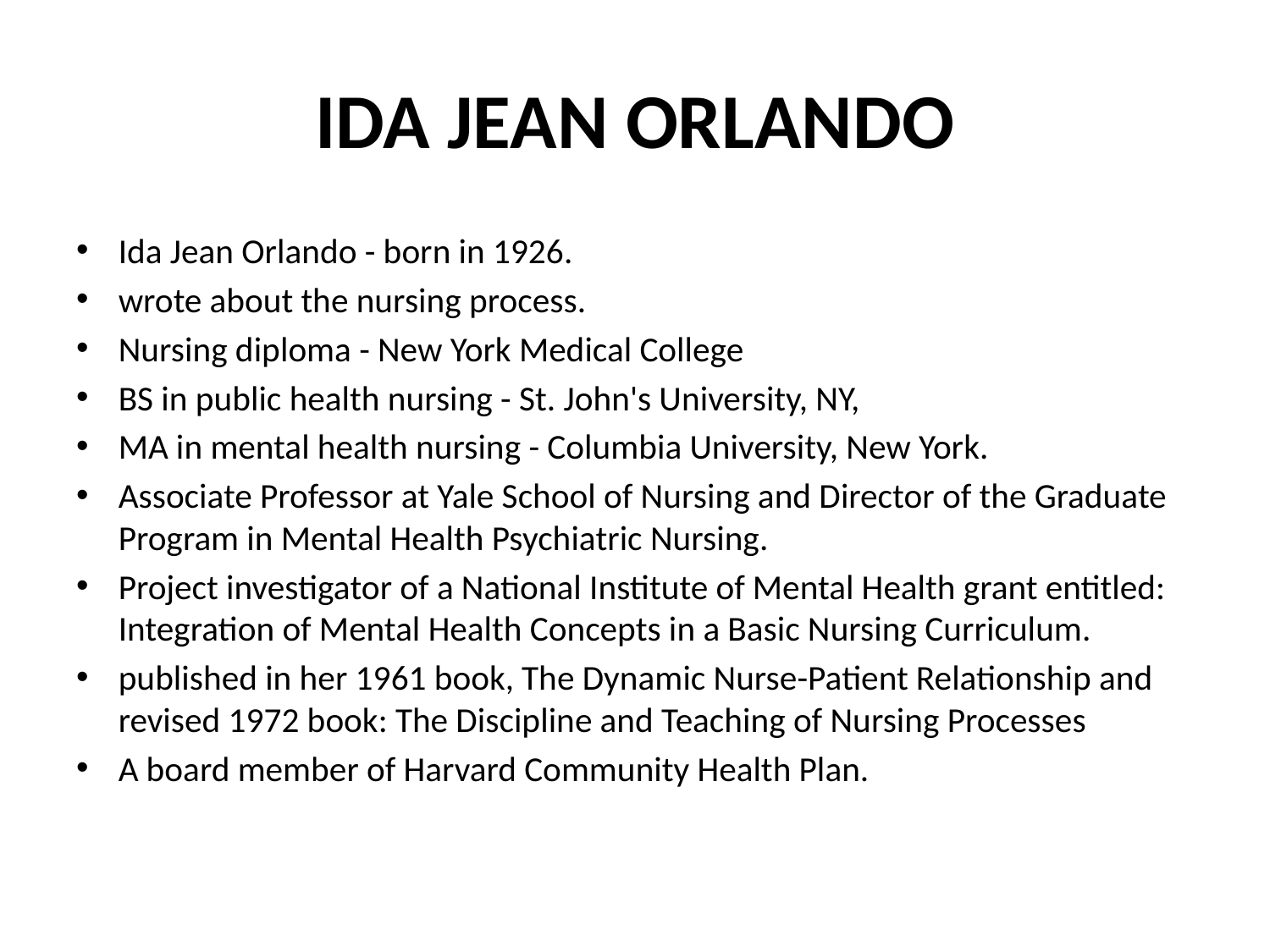

# IDA JEAN ORLANDO
Ida Jean Orlando - born in 1926.
wrote about the nursing process.
Nursing diploma - New York Medical College
BS in public health nursing - St. John's University, NY,
MA in mental health nursing - Columbia University, New York.
Associate Professor at Yale School of Nursing and Director of the Graduate Program in Mental Health Psychiatric Nursing.
Project investigator of a National Institute of Mental Health grant entitled: Integration of Mental Health Concepts in a Basic Nursing Curriculum.
published in her 1961 book, The Dynamic Nurse-Patient Relationship and revised 1972 book: The Discipline and Teaching of Nursing Processes
A board member of Harvard Community Health Plan.